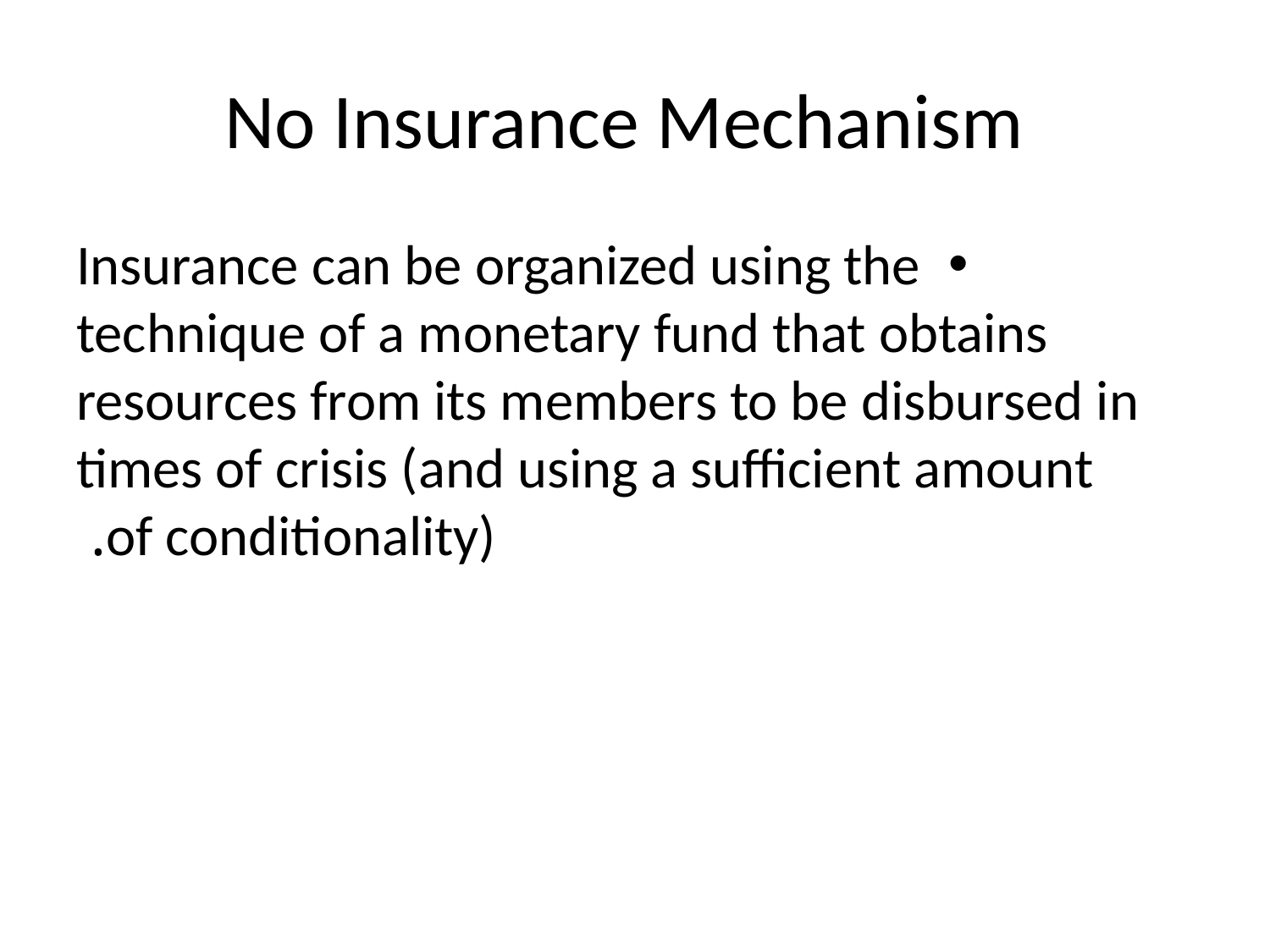

# No Insurance Mechanism
Insurance can be organized using the technique of a monetary fund that obtains resources from its members to be disbursed in times of crisis (and using a sufficient amount of conditionality).